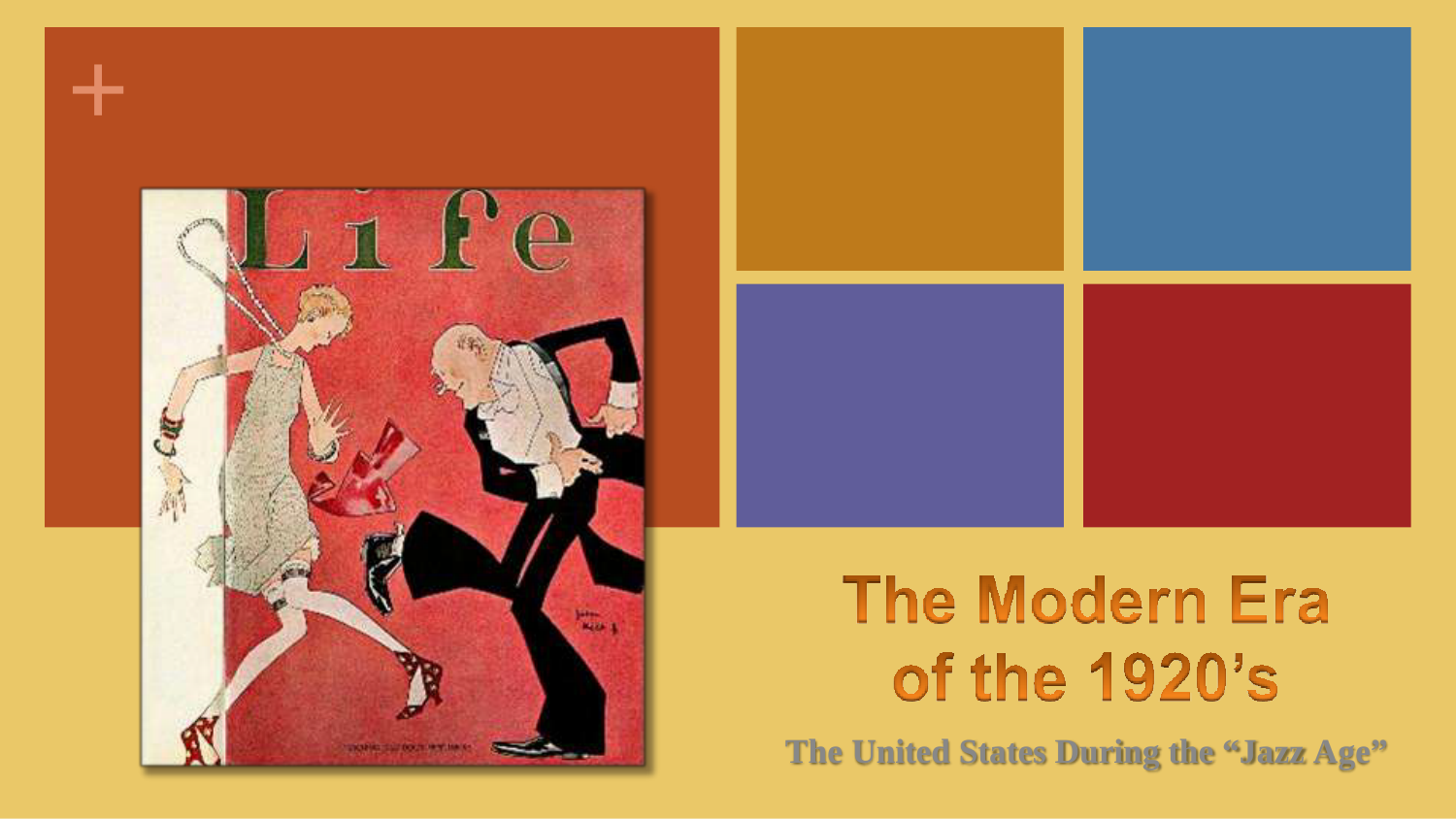

+

The United States During the “Jazz Age”